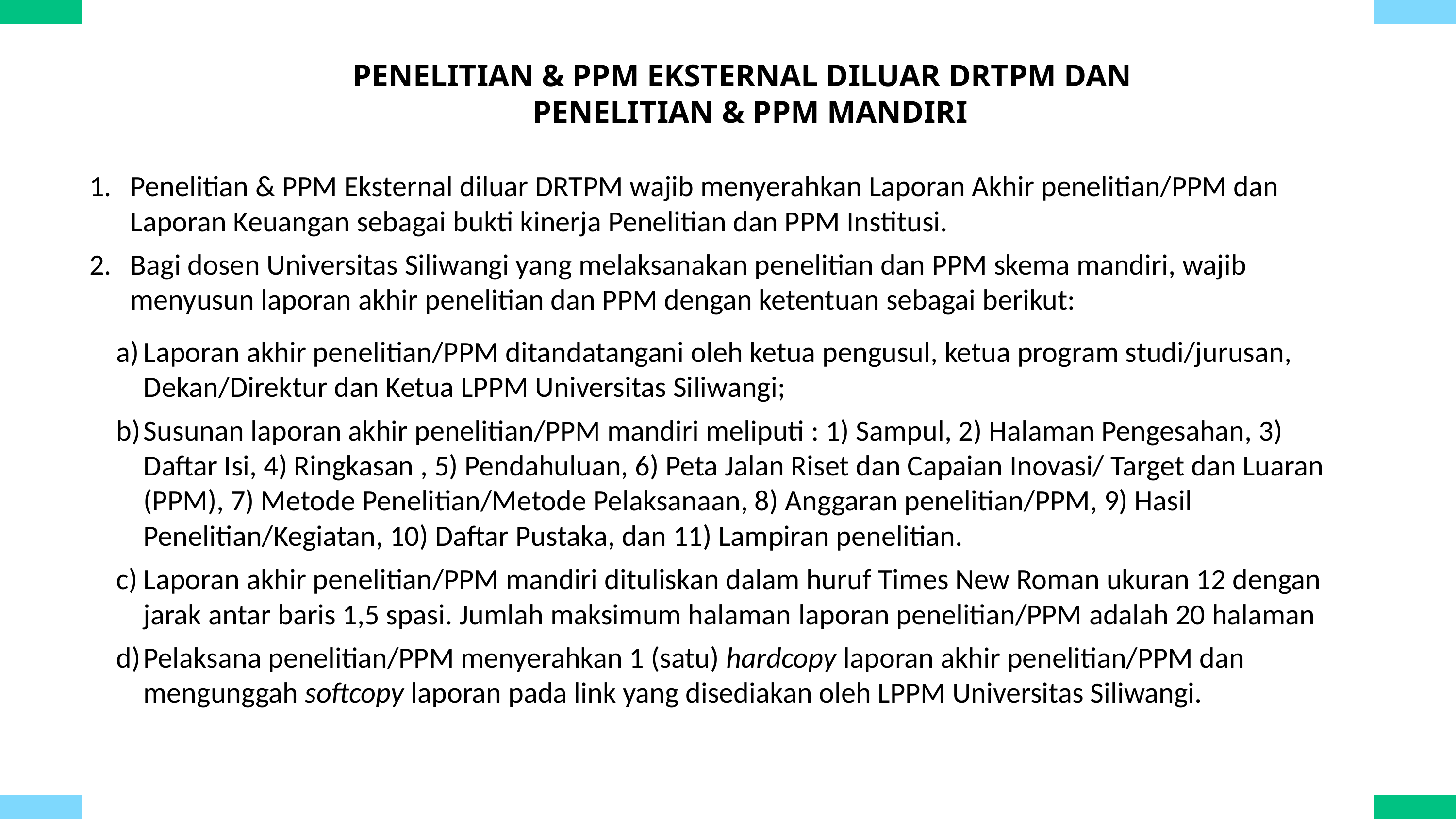

PENELITIAN & PPM EKSTERNAL DILUAR DRTPM DAN
PENELITIAN & PPM MANDIRI

Penelitian & PPM Eksternal diluar DRTPM wajib menyerahkan Laporan Akhir penelitian/PPM dan Laporan Keuangan sebagai bukti kinerja Penelitian dan PPM Institusi.
Bagi dosen Universitas Siliwangi yang melaksanakan penelitian dan PPM skema mandiri, wajib menyusun laporan akhir penelitian dan PPM dengan ketentuan sebagai berikut:
Laporan akhir penelitian/PPM ditandatangani oleh ketua pengusul, ketua program studi/jurusan, Dekan/Direktur dan Ketua LPPM Universitas Siliwangi;
Susunan laporan akhir penelitian/PPM mandiri meliputi : 1) Sampul, 2) Halaman Pengesahan, 3) Daftar Isi, 4) Ringkasan , 5) Pendahuluan, 6) Peta Jalan Riset dan Capaian Inovasi/ Target dan Luaran (PPM), 7) Metode Penelitian/Metode Pelaksanaan, 8) Anggaran penelitian/PPM, 9) Hasil Penelitian/Kegiatan, 10) Daftar Pustaka, dan 11) Lampiran penelitian.
Laporan akhir penelitian/PPM mandiri dituliskan dalam huruf Times New Roman ukuran 12 dengan jarak antar baris 1,5 spasi. Jumlah maksimum halaman laporan penelitian/PPM adalah 20 halaman
Pelaksana penelitian/PPM menyerahkan 1 (satu) hardcopy laporan akhir penelitian/PPM dan mengunggah softcopy laporan pada link yang disediakan oleh LPPM Universitas Siliwangi.